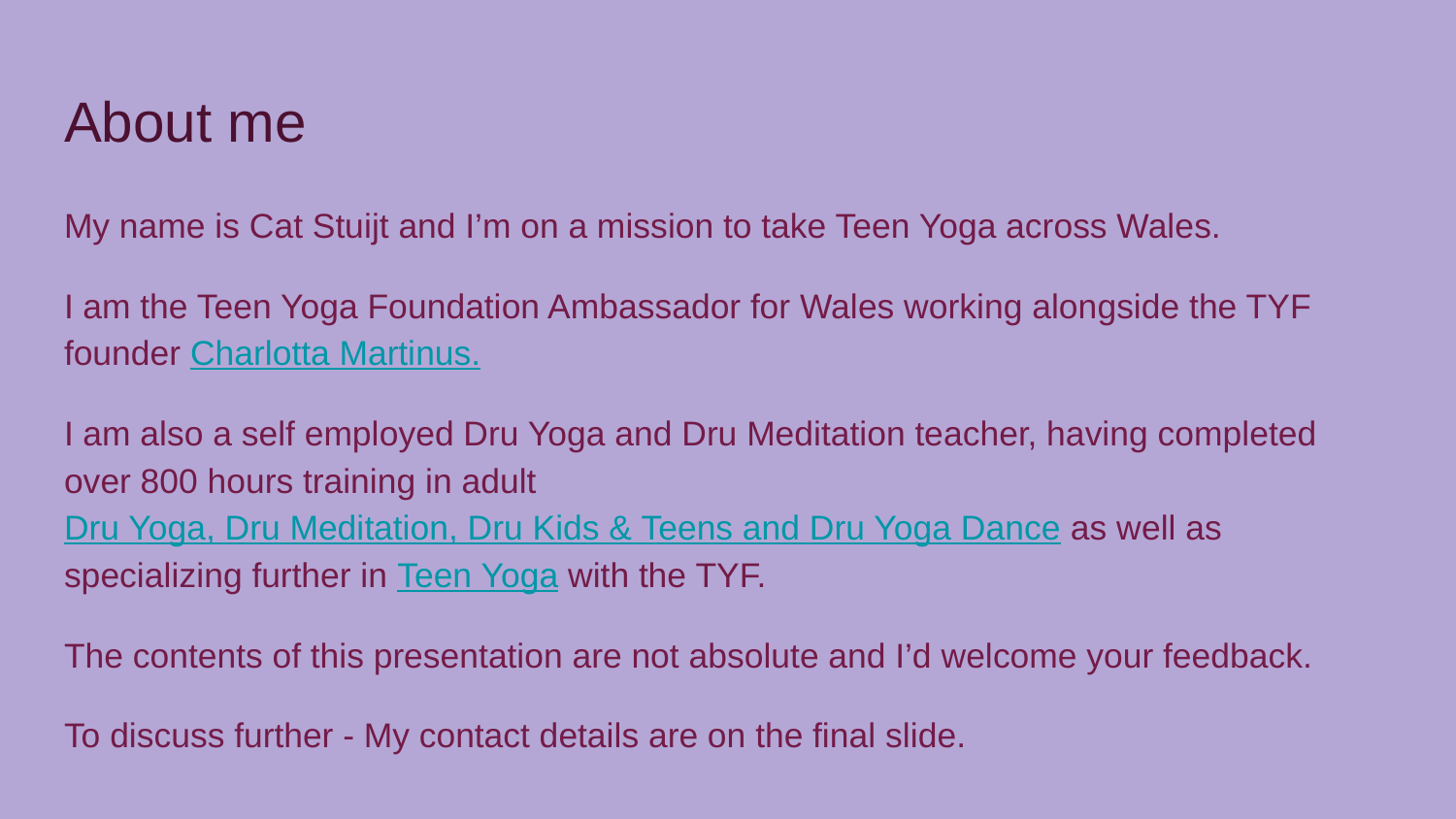

# About me
My name is Cat Stuijt and I’m on a mission to take Teen Yoga across Wales.
I am the Teen Yoga Foundation Ambassador for Wales working alongside the TYF founder Charlotta Martinus.
I am also a self employed Dru Yoga and Dru Meditation teacher, having completed over 800 hours training in adult Dru Yoga, Dru Meditation, Dru Kids & Teens and Dru Yoga Dance as well as specializing further in Teen Yoga with the TYF.
The contents of this presentation are not absolute and I’d welcome your feedback.
To discuss further - My contact details are on the final slide.